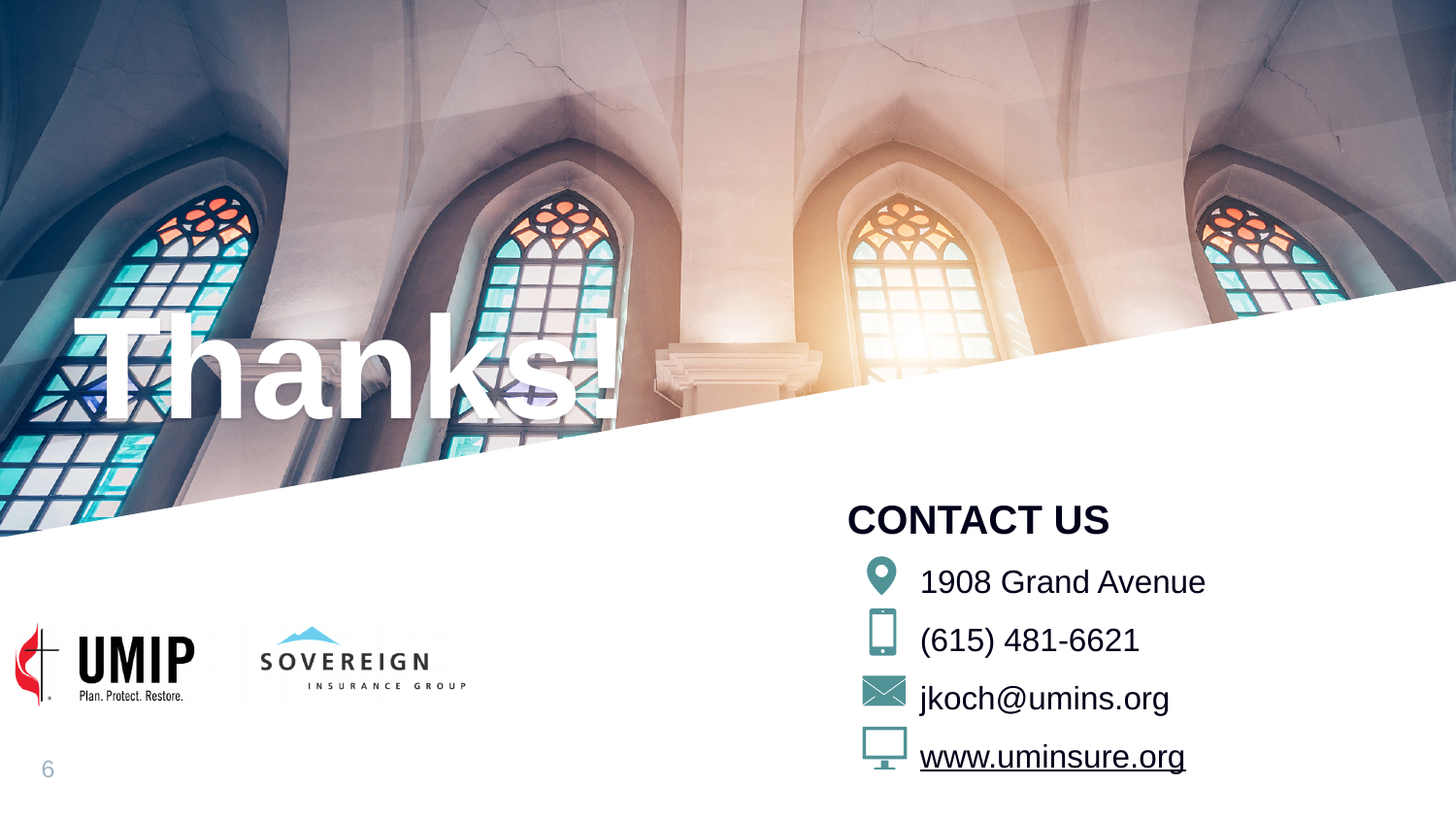

# Thanks!
CONTACT US
1908 Grand Avenue
(615) 481-6621
jkoch@umins.org
www.uminsure.org

6